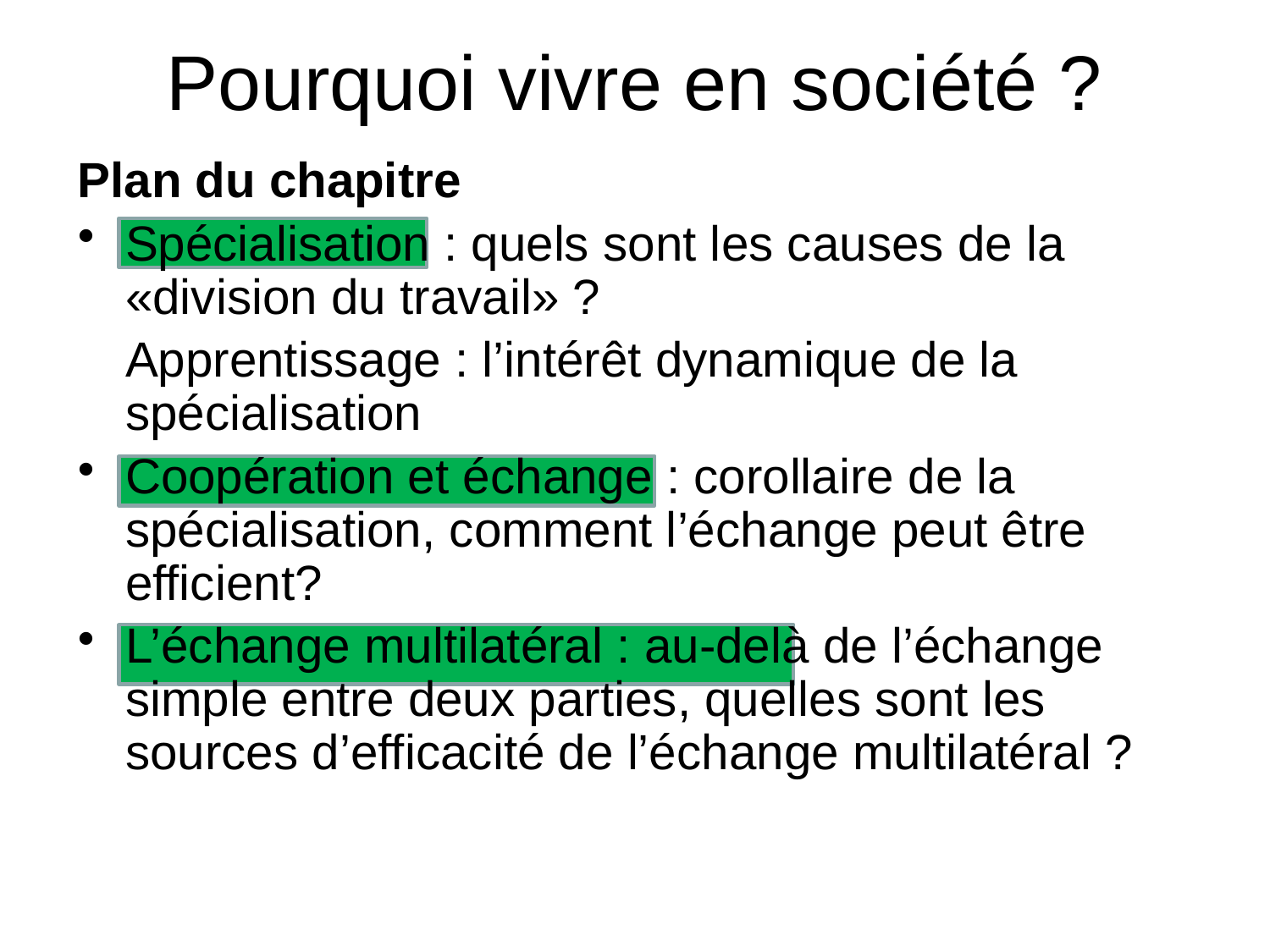

# Pourquoi vivre en société ?
Plan du chapitre
Spécialisation : quels sont les causes de la «division du travail» ?
	Apprentissage : l’intérêt dynamique de la spécialisation
Coopération et échange : corollaire de la spécialisation, comment l’échange peut être efficient?
L’échange multilatéral : au-delà de l’échange simple entre deux parties, quelles sont les sources d’efficacité de l’échange multilatéral ?